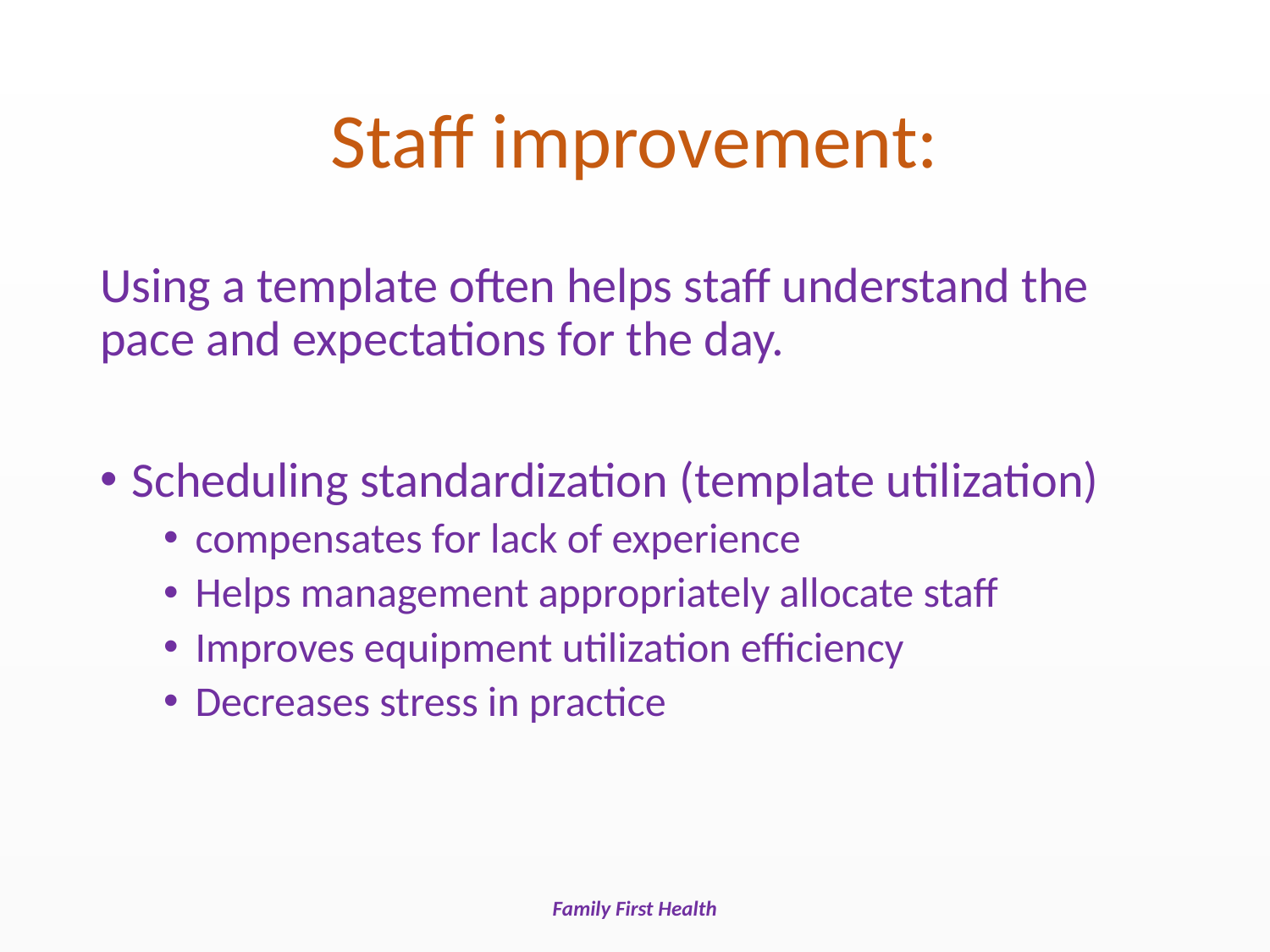

# Staff improvement:
Using a template often helps staff understand the pace and expectations for the day.

Scheduling standardization (template utilization)
compensates for lack of experience
Helps management appropriately allocate staff
Improves equipment utilization efficiency
Decreases stress in practice

Family First Health